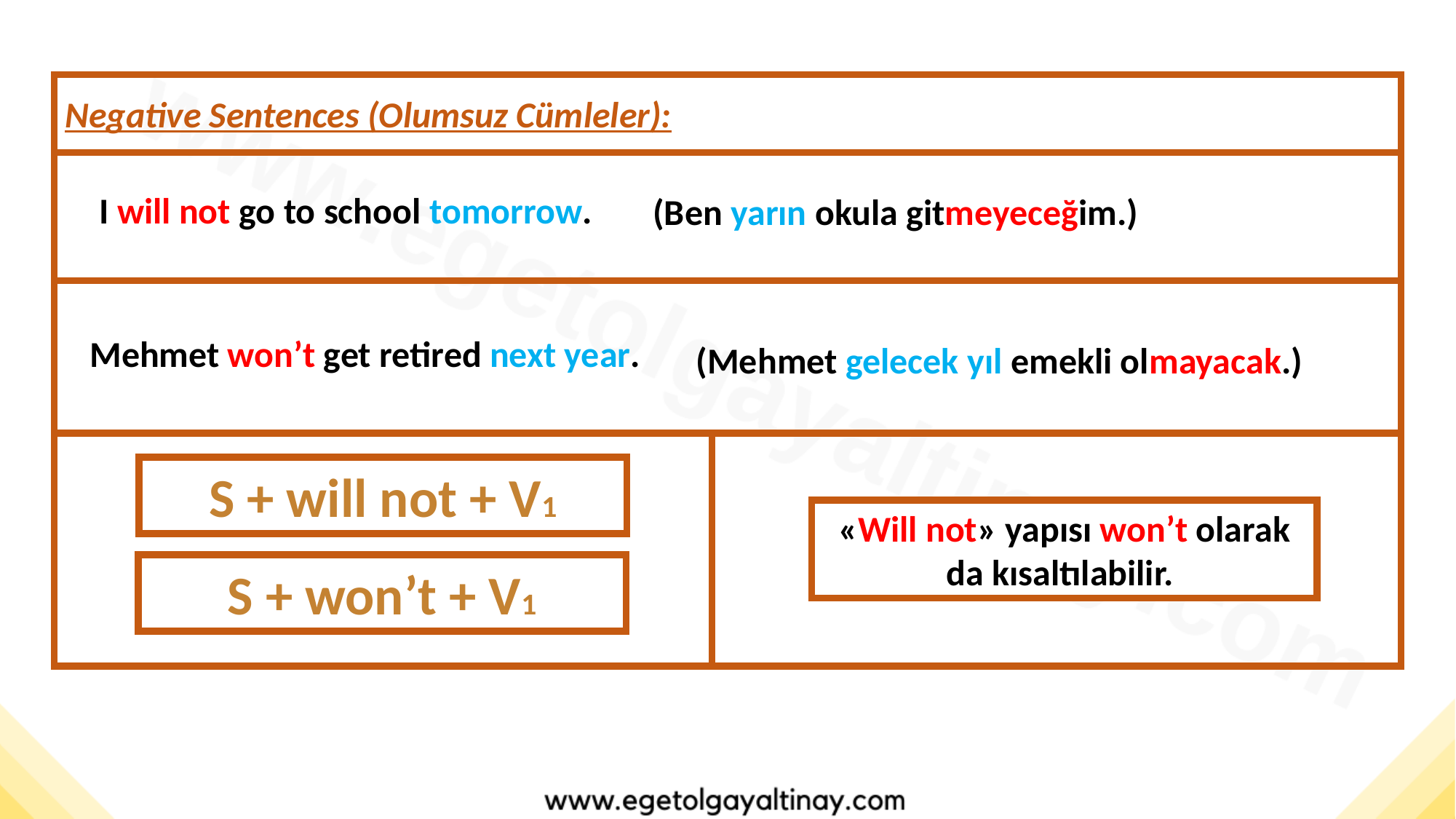

Negative Sentences (Olumsuz Cümleler):
I will not go to school tomorrow.
(Ben yarın okula gitmeyeceğim.)
Mehmet won’t get retired next year.
(Mehmet gelecek yıl emekli olmayacak.)
S + will not + V1
«Will not» yapısı won’t olarak da kısaltılabilir.
S + won’t + V1